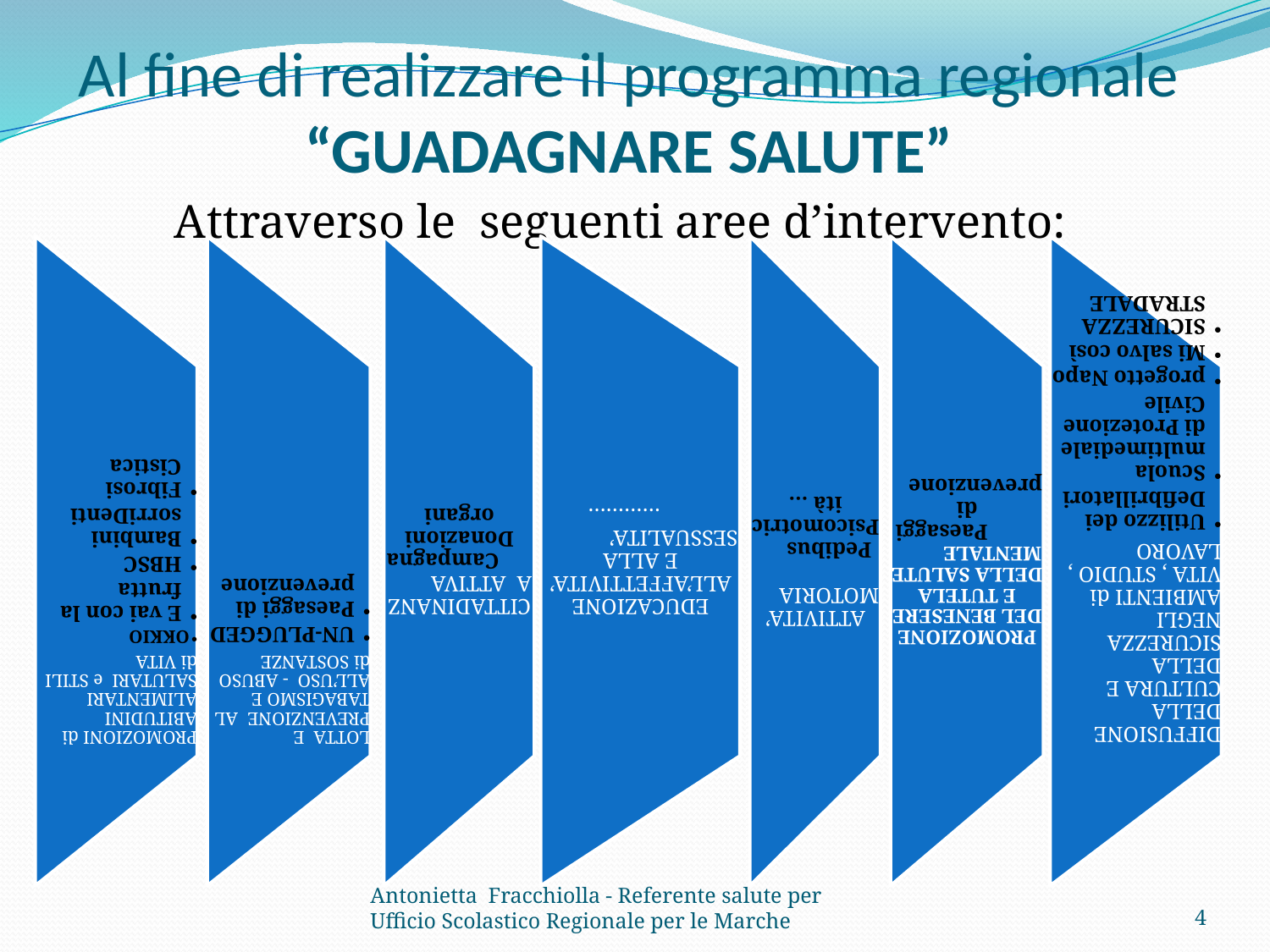

# Al fine di realizzare il programma regionale “GUADAGNARE SALUTE”
Attraverso le  seguenti aree d’intervento:

PROMOZIONI di ABITUDINI ALIMENTARI SALUTARI  e STILI di VITA
OKKIO
E vai con la frutta
HBSC
Bambini sorriDenti
Fibrosi Cistica
LOTTA  E PREVENZIONE  AL TABAGISMO E ALL’USO  - ABUSO di SOSTANZE
UN-PLUGGED
Paesaggi di prevenzione
CITTADINANZA  ATTIVA               Campagna Donazioni organi
EDUCAZIONE ALL’AFFETTIVITA’ E ALLA SESSUALITA’                   …………
ATTIVITA’ MOTORIA                   Pedibus      Psicomotricità …
PROMOZIONE DEL BENESERE E TUTELA DELLA SALUTE MENTALE                     Paesaggi di prevenzione
DIFFUSIONE DELLA CULTURA E DELLA SICUREZZA NEGLI AMBIENTI di  VITA , STUDIO , LAVORO
Utilizzo dei Defibrillatori
Scuola multimediale di Protezione Civile
progetto Napo
Mi salvo così
SICUREZZA STRADALE
Antonietta  Fracchiolla - Referente salute per Ufficio Scolastico Regionale per le Marche
4